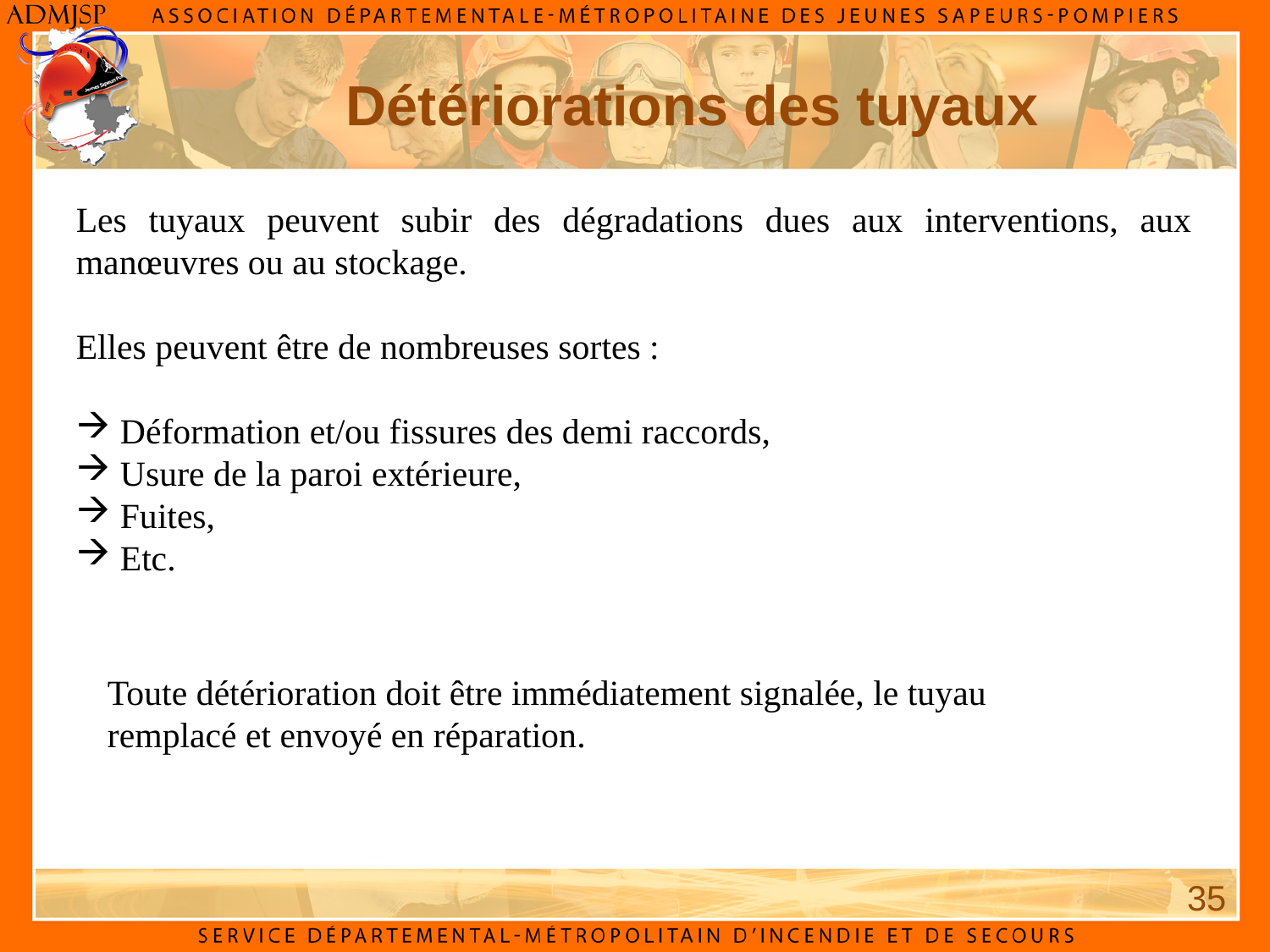

Détériorations des tuyaux
Les tuyaux peuvent subir des dégradations dues aux interventions, aux manœuvres ou au stockage.

Elles peuvent être de nombreuses sortes :

 Déformation et/ou fissures des demi raccords,
 Usure de la paroi extérieure,
 Fuites,
 Etc.
Toute détérioration doit être immédiatement signalée, le tuyau remplacé et envoyé en réparation.
35